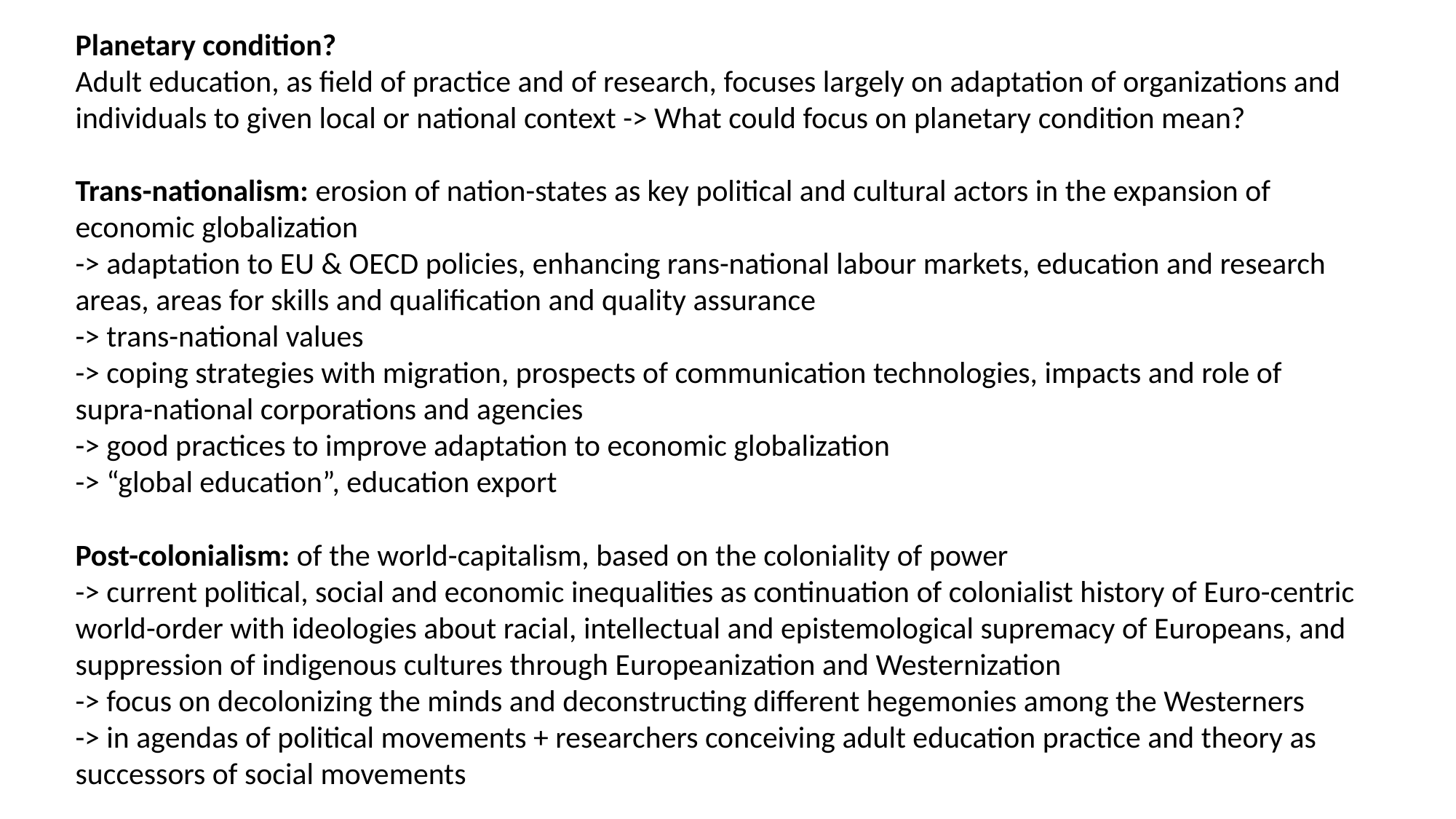

Planetary condition?
Adult education, as field of practice and of research, focuses largely on adaptation of organizations and individuals to given local or national context -> What could focus on planetary condition mean?

Trans-nationalism: erosion of nation-states as key political and cultural actors in the expansion of economic globalization
-> adaptation to EU & OECD policies, enhancing rans-national labour markets, education and research areas, areas for skills and qualification and quality assurance
-> trans-national values
-> coping strategies with migration, prospects of communication technologies, impacts and role of supra-national corporations and agencies
-> good practices to improve adaptation to economic globalization
-> “global education”, education export

Post-colonialism: of the world-capitalism, based on the coloniality of power
-> current political, social and economic inequalities as continuation of colonialist history of Euro-centric world-order with ideologies about racial, intellectual and epistemological supremacy of Europeans, and suppression of indigenous cultures through Europeanization and Westernization
-> focus on decolonizing the minds and deconstructing different hegemonies among the Westerners
-> in agendas of political movements + researchers conceiving adult education practice and theory as successors of social movements